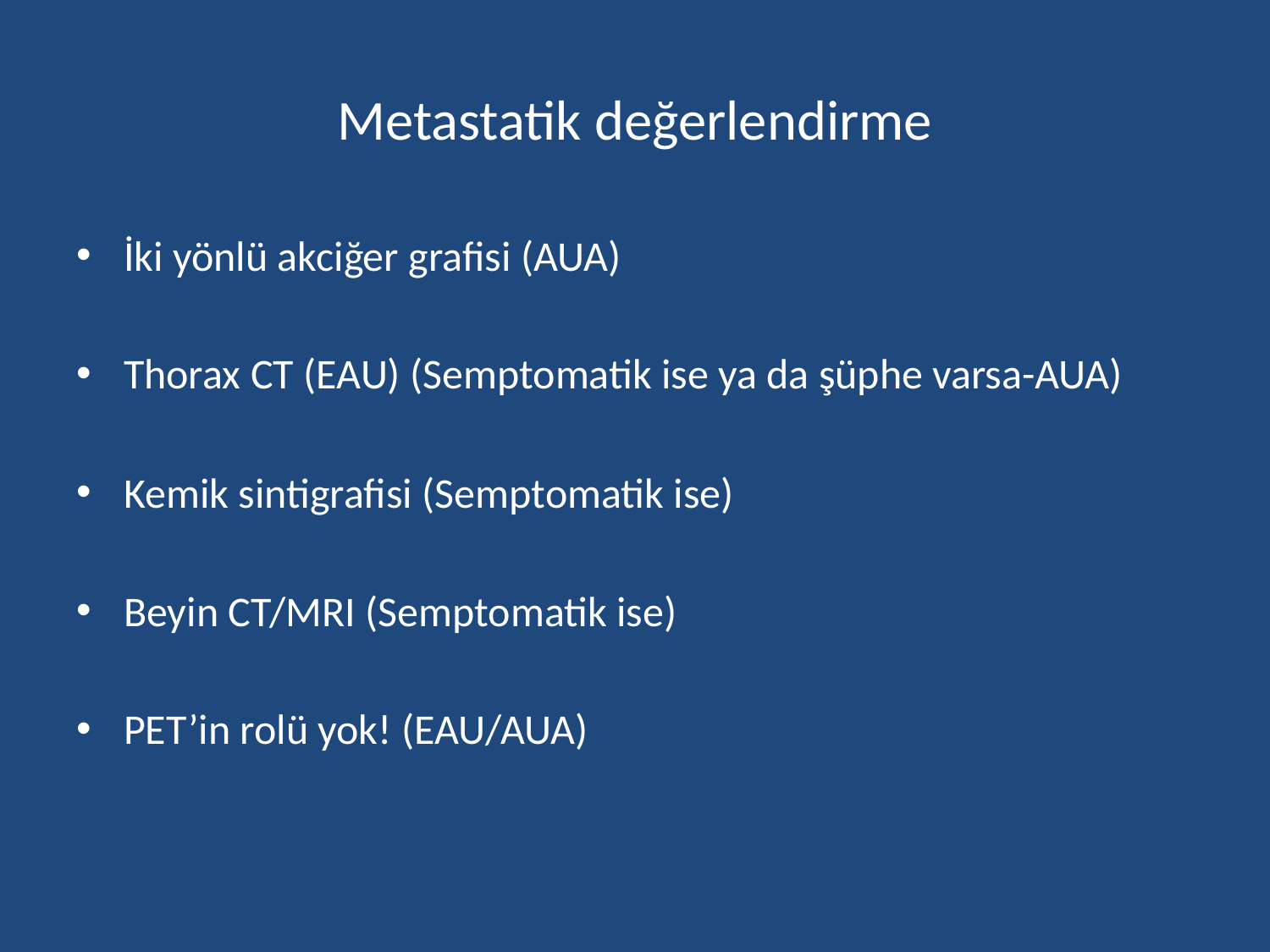

# Metastatik değerlendirme
İki yönlü akciğer grafisi (AUA)

Thorax CT (EAU) (Semptomatik ise ya da şüphe varsa-AUA)

Kemik sintigrafisi (Semptomatik ise)

Beyin CT/MRI (Semptomatik ise)

PET’in rolü yok! (EAU/AUA)